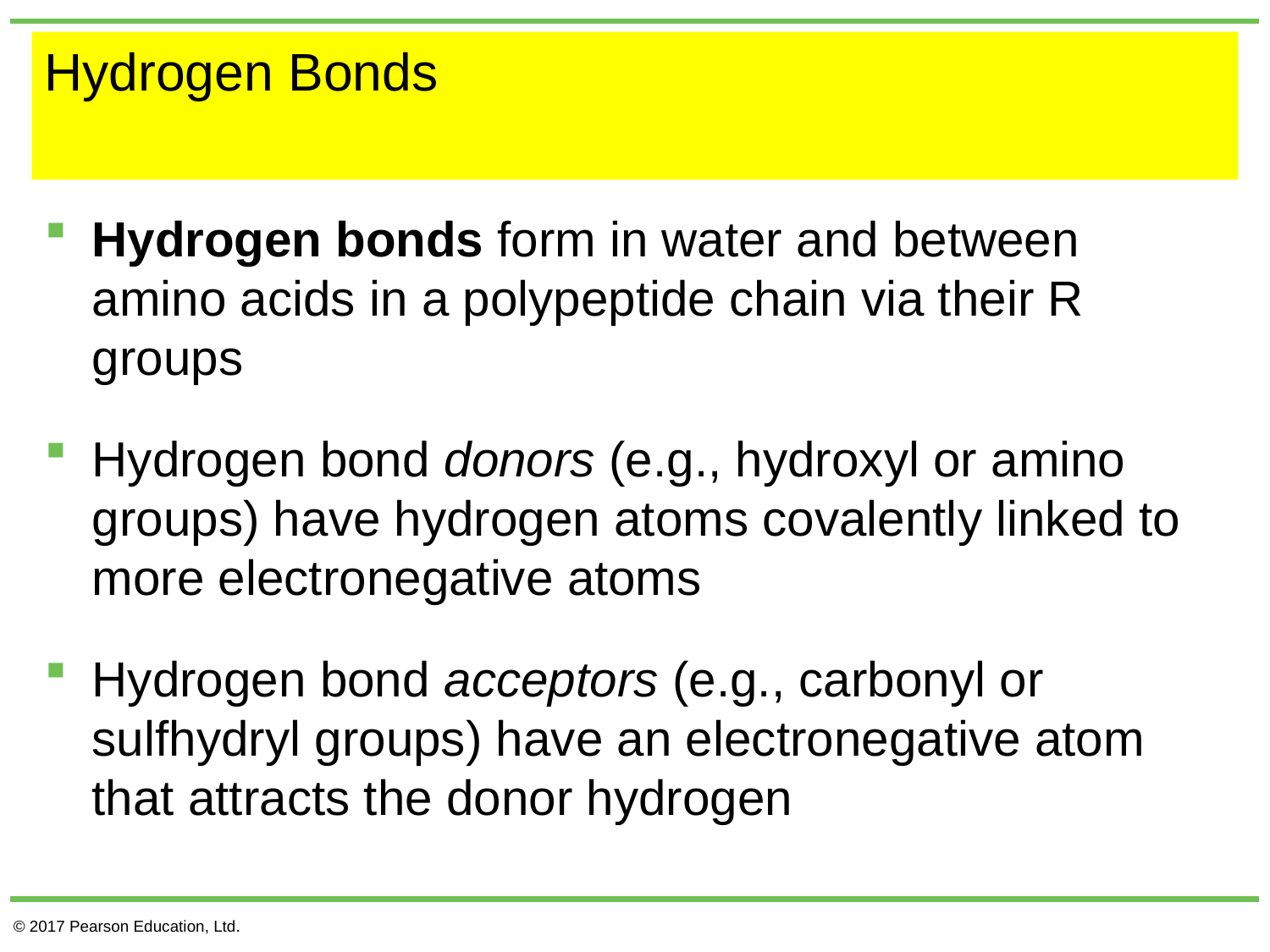

# Hydrogen Bonds
Hydrogen bonds form in water and between amino acids in a polypeptide chain via their R groups
Hydrogen bond donors (e.g., hydroxyl or amino groups) have hydrogen atoms covalently linked to more electronegative atoms
Hydrogen bond acceptors (e.g., carbonyl or sulfhydryl groups) have an electronegative atom that attracts the donor hydrogen
© 2017 Pearson Education, Ltd.